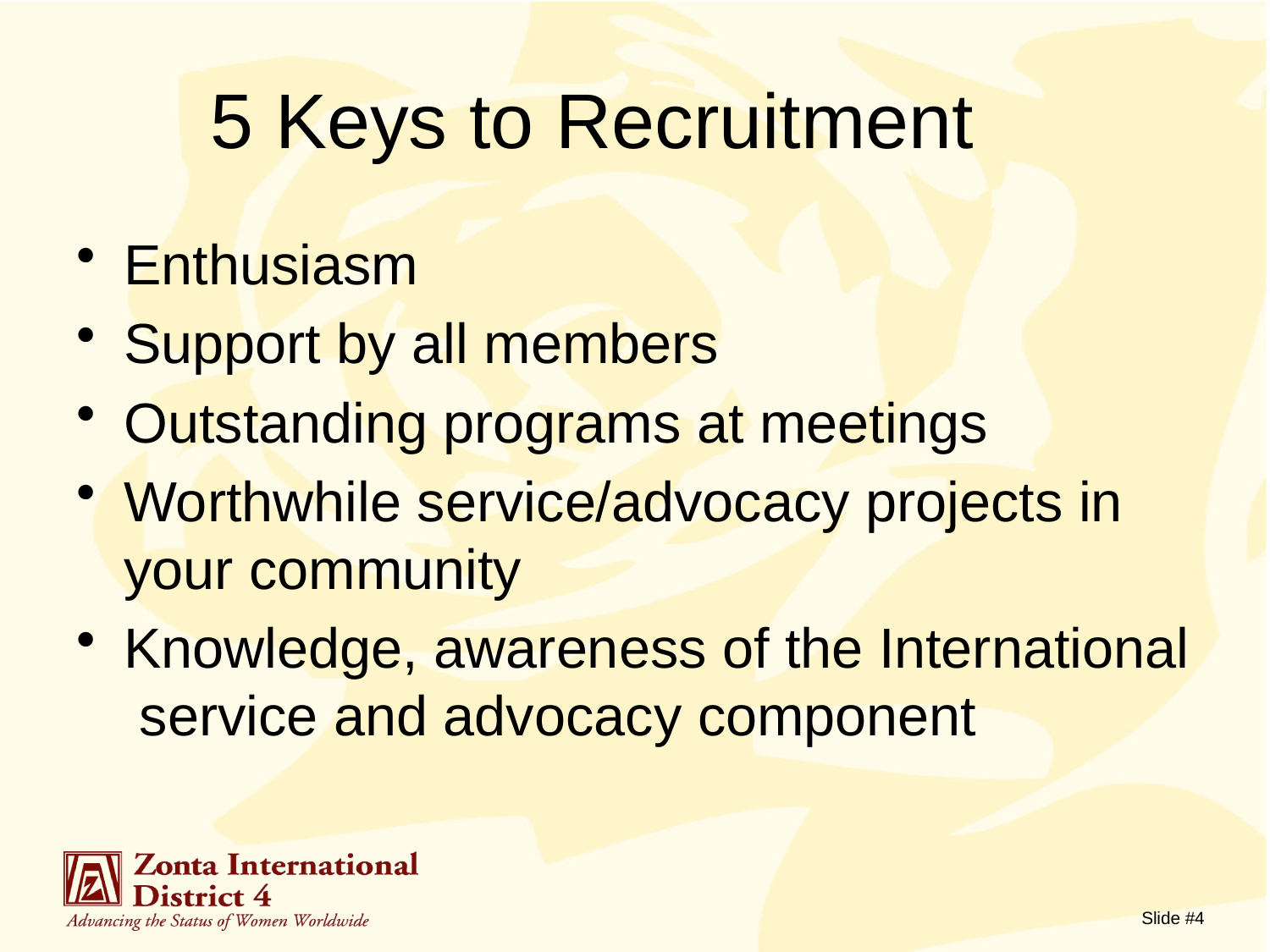

# 5 Keys to Recruitment
Enthusiasm
Support by all members
Outstanding programs at meetings
Worthwhile service/advocacy projects in your community
Knowledge, awareness of the International  service and advocacy component